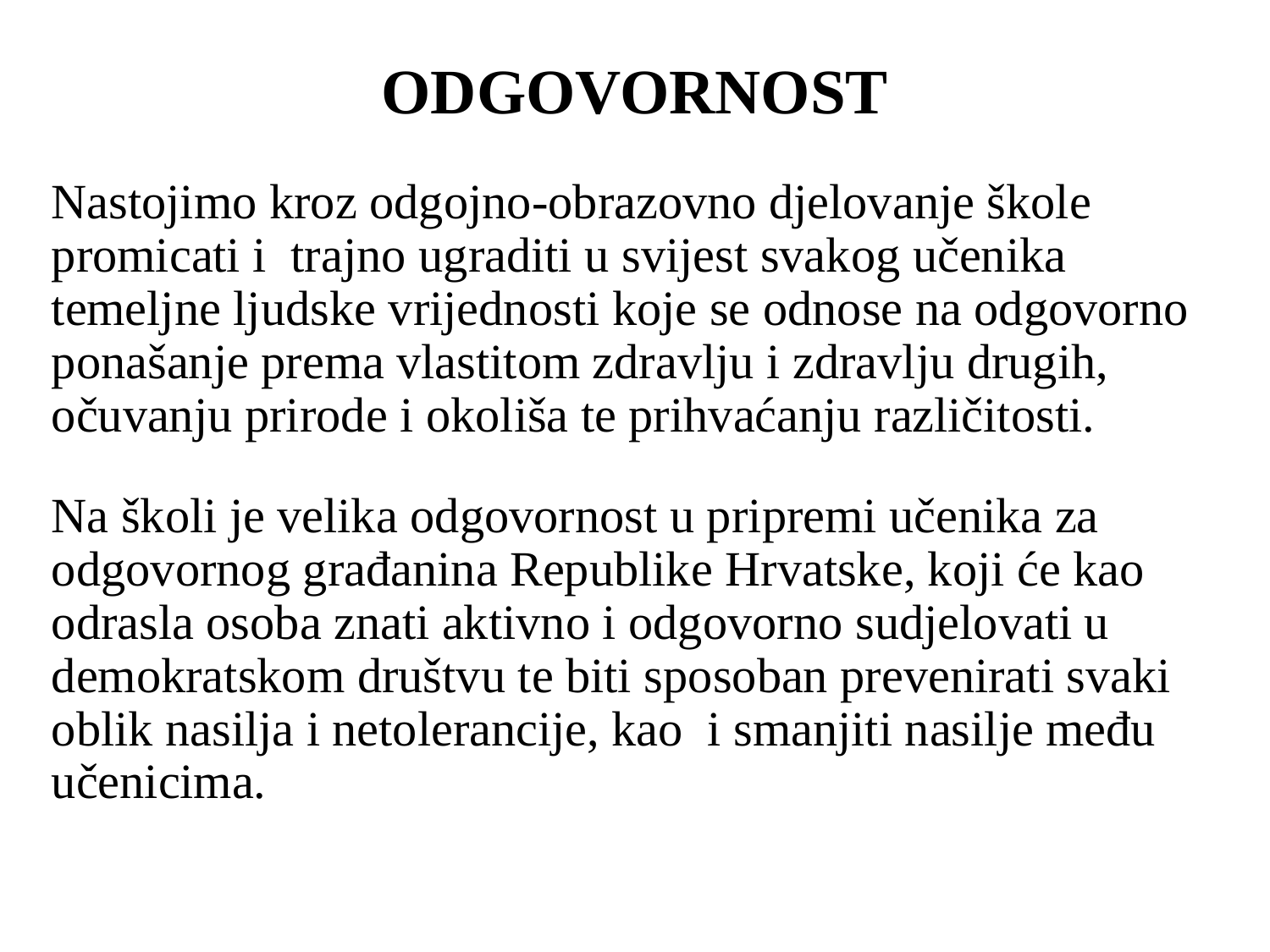

# ODGOVORNOST
Nastojimo kroz odgojno-obrazovno djelovanje škole promicati i  trajno ugraditi u svijest svakog učenika temeljne ljudske vrijednosti koje se odnose na odgovorno ponašanje prema vlastitom zdravlju i zdravlju drugih, očuvanju prirode i okoliša te prihvaćanju različitosti.

Na školi je velika odgovornost u pripremi učenika za odgovornog građanina Republike Hrvatske, koji će kao odrasla osoba znati aktivno i odgovorno sudjelovati u demokratskom društvu te biti sposoban prevenirati svaki oblik nasilja i netolerancije, kao  i smanjiti nasilje među učenicima.